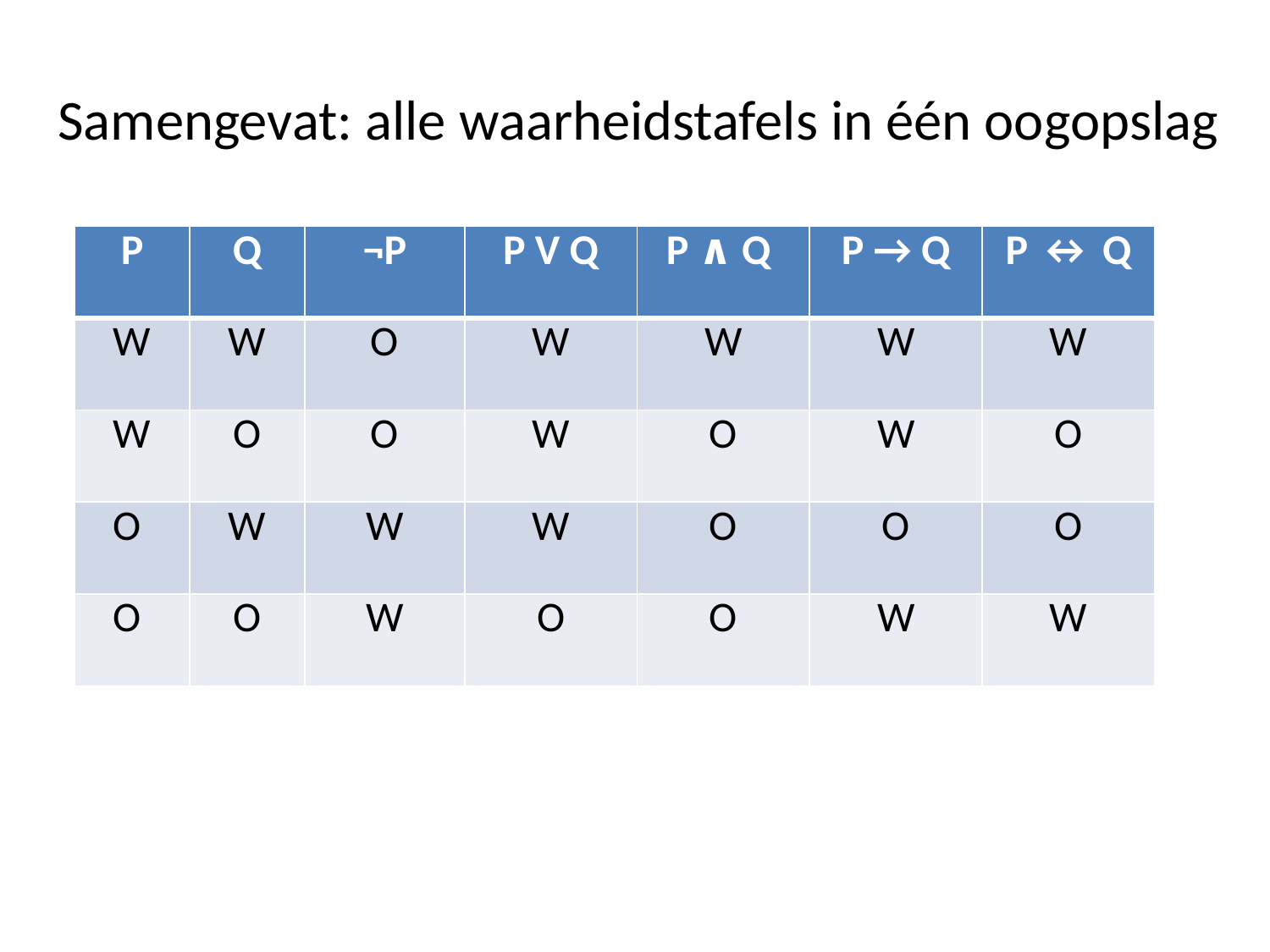

# Samengevat: alle waarheidstafels in één oogopslag
| P | Q | ¬P | P V Q | P ∧ Q | P → Q | P ↔ Q |
| --- | --- | --- | --- | --- | --- | --- |
| W | W | O | W | W | W | W |
| W | O | O | W | O | W | O |
| O | W | W | W | O | O | O |
| O | O | W | O | O | W | W |